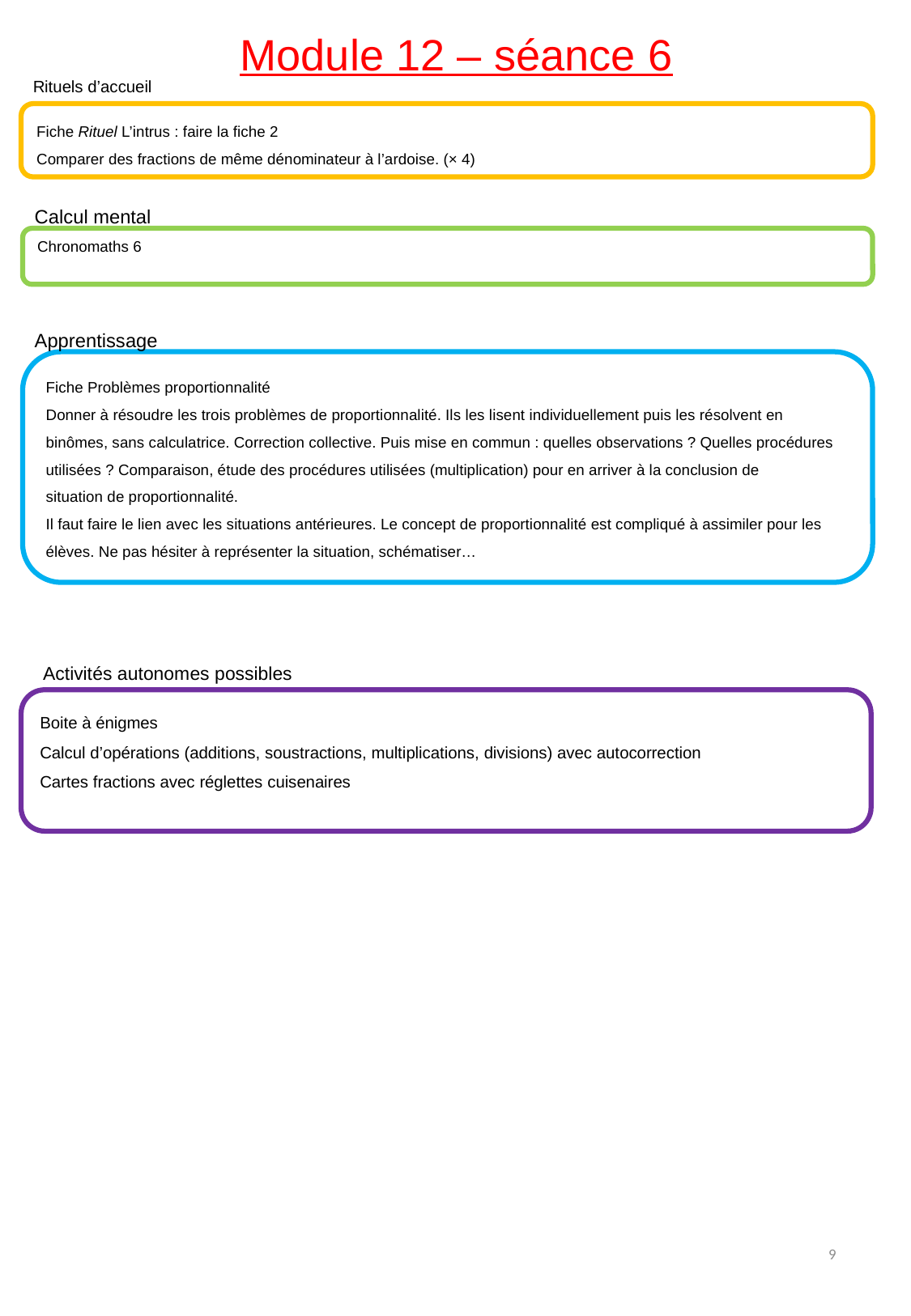

Module 12 – séance 6
Rituels d’accueil
Fiche Rituel L’intrus : faire la fiche 2
Comparer des fractions de même dénominateur à l’ardoise. (× 4)
Calcul mental
Chronomaths 6
Apprentissage
Fiche Problèmes proportionnalité
Donner à résoudre les trois problèmes de proportionnalité. Ils les lisent individuellement puis les résolvent en
binômes, sans calculatrice. Correction collective. Puis mise en commun : quelles observations ? Quelles procédures
utilisées ? Comparaison, étude des procédures utilisées (multiplication) pour en arriver à la conclusion de
situation de proportionnalité.
Il faut faire le lien avec les situations antérieures. Le concept de proportionnalité est compliqué à assimiler pour les
élèves. Ne pas hésiter à représenter la situation, schématiser…
Activités autonomes possibles
Boite à énigmes
Calcul d’opérations (additions, soustractions, multiplications, divisions) avec autocorrection
Cartes fractions avec réglettes cuisenaires
9